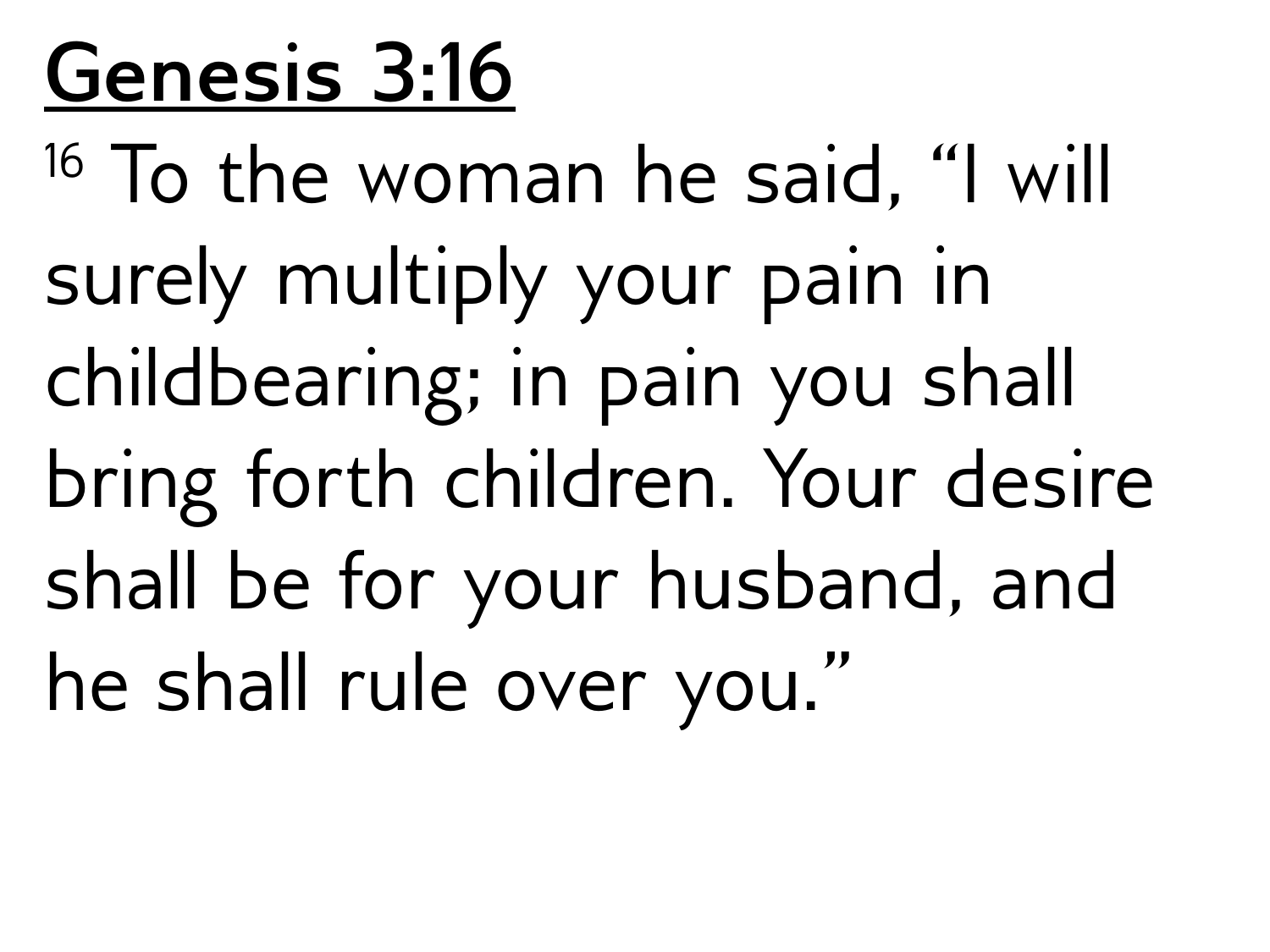

Genesis 3:16
16 To the woman he said, “I will surely multiply your pain in childbearing; in pain you shall bring forth children. Your desire shall be for your husband, and he shall rule over you.”